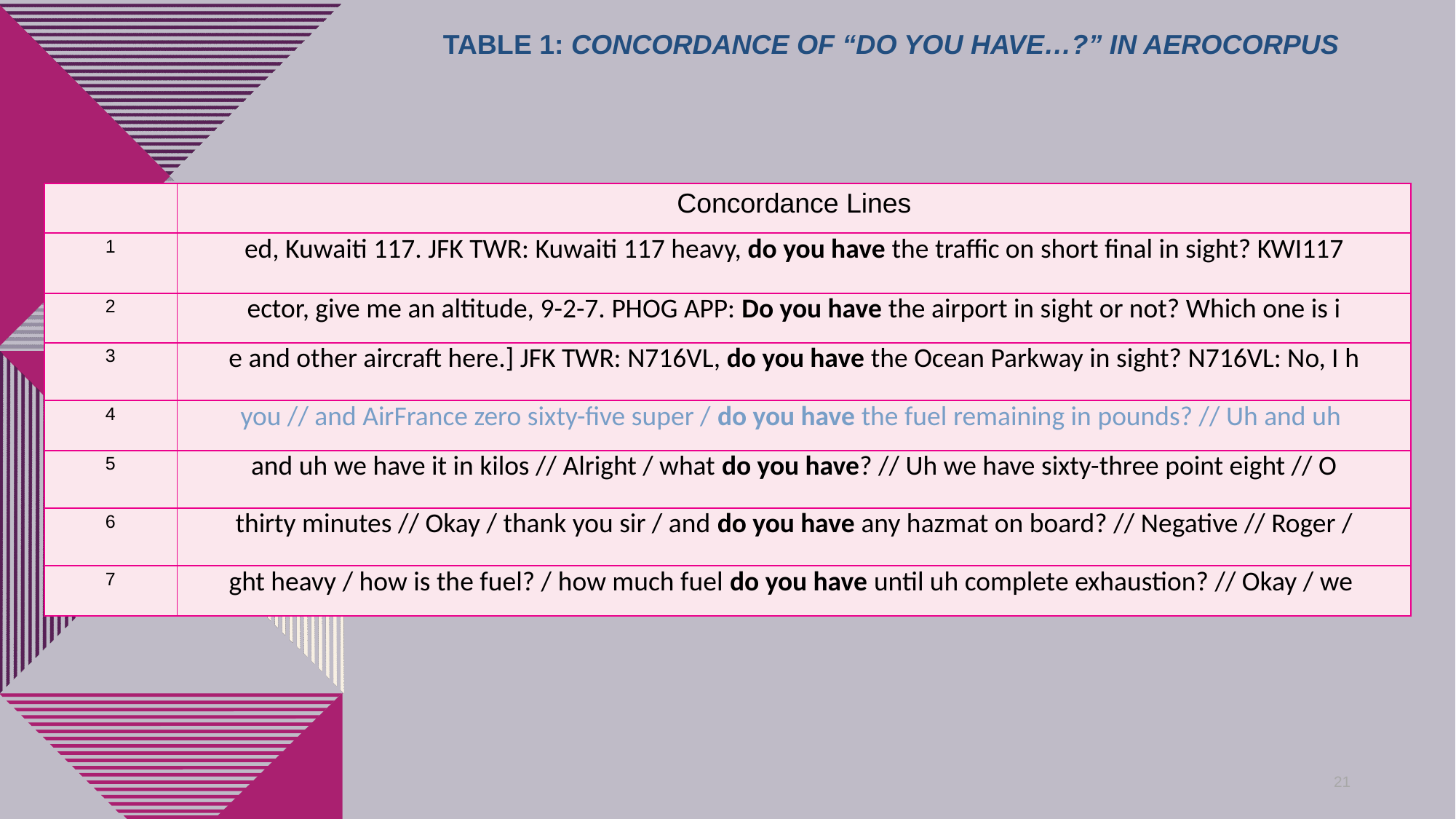

# Table 1: Concordance of “Do you have…?” in Aerocorpus
|  | Concordance Lines |
| --- | --- |
| 1 | ed, Kuwaiti 117. JFK TWR: Kuwaiti 117 heavy, do you have the traffic on short final in sight? KWI117 |
| 2 | ector, give me an altitude, 9-2-7. PHOG APP: Do you have the airport in sight or not? Which one is i |
| 3 | e and other aircraft here.] JFK TWR: N716VL, do you have the Ocean Parkway in sight? N716VL: No, I h |
| 4 | you // and AirFrance zero sixty-five super / do you have the fuel remaining in pounds? // Uh and uh |
| 5 | and uh we have it in kilos // Alright / what do you have? // Uh we have sixty-three point eight // O |
| 6 | thirty minutes // Okay / thank you sir / and do you have any hazmat on board? // Negative // Roger / |
| 7 | ght heavy / how is the fuel? / how much fuel do you have until uh complete exhaustion? // Okay / we |
21